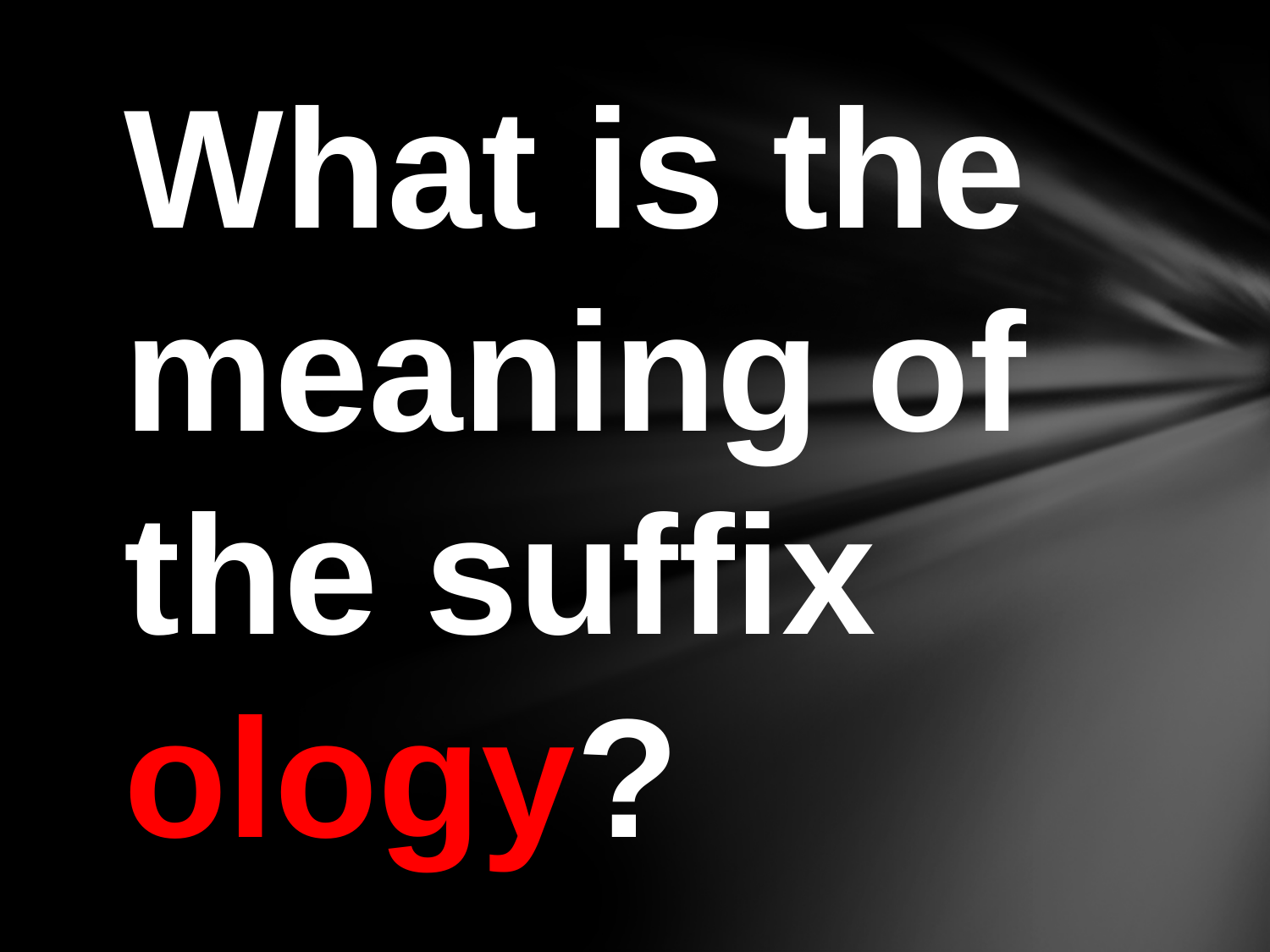

What is the meaning of the suffix ology?